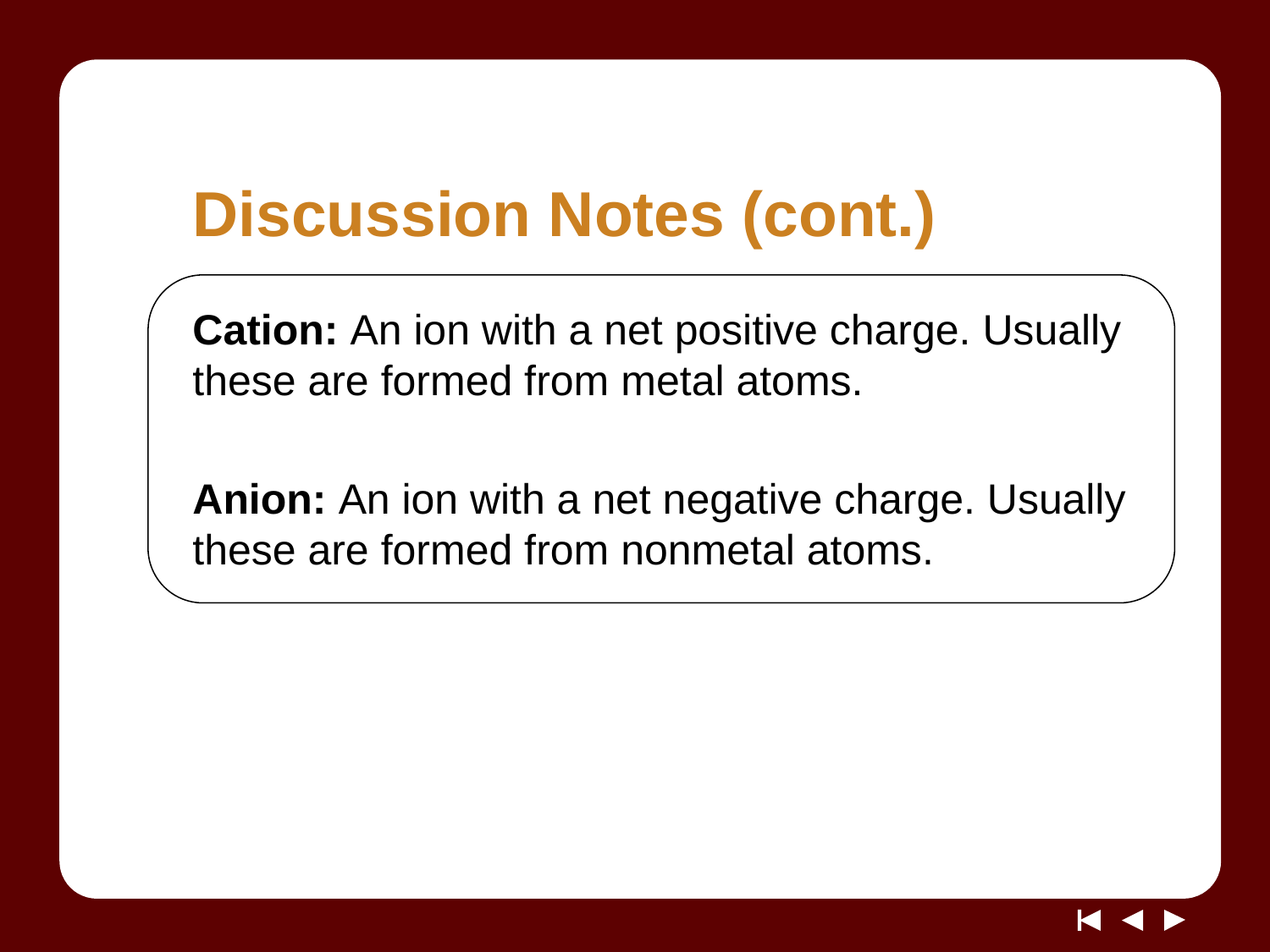

# Discussion Notes (cont.)

Cation: An ion with a net positive charge. Usually these are formed from metal atoms.

Anion: An ion with a net negative charge. Usually these are formed from nonmetal atoms.